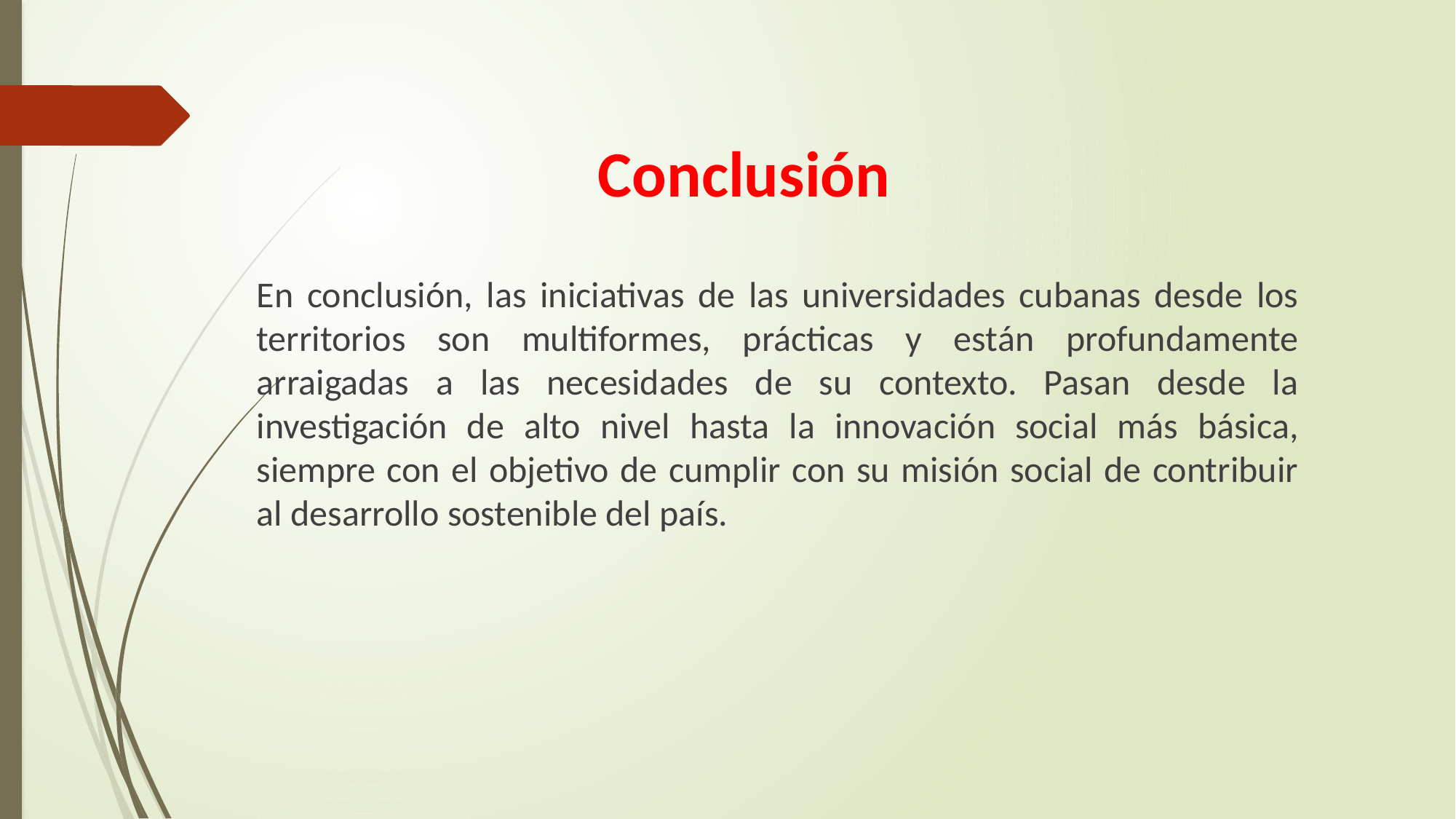

# Conclusión
En conclusión, las iniciativas de las universidades cubanas desde los territorios son multiformes, prácticas y están profundamente arraigadas a las necesidades de su contexto. Pasan desde la investigación de alto nivel hasta la innovación social más básica, siempre con el objetivo de cumplir con su misión social de contribuir al desarrollo sostenible del país.